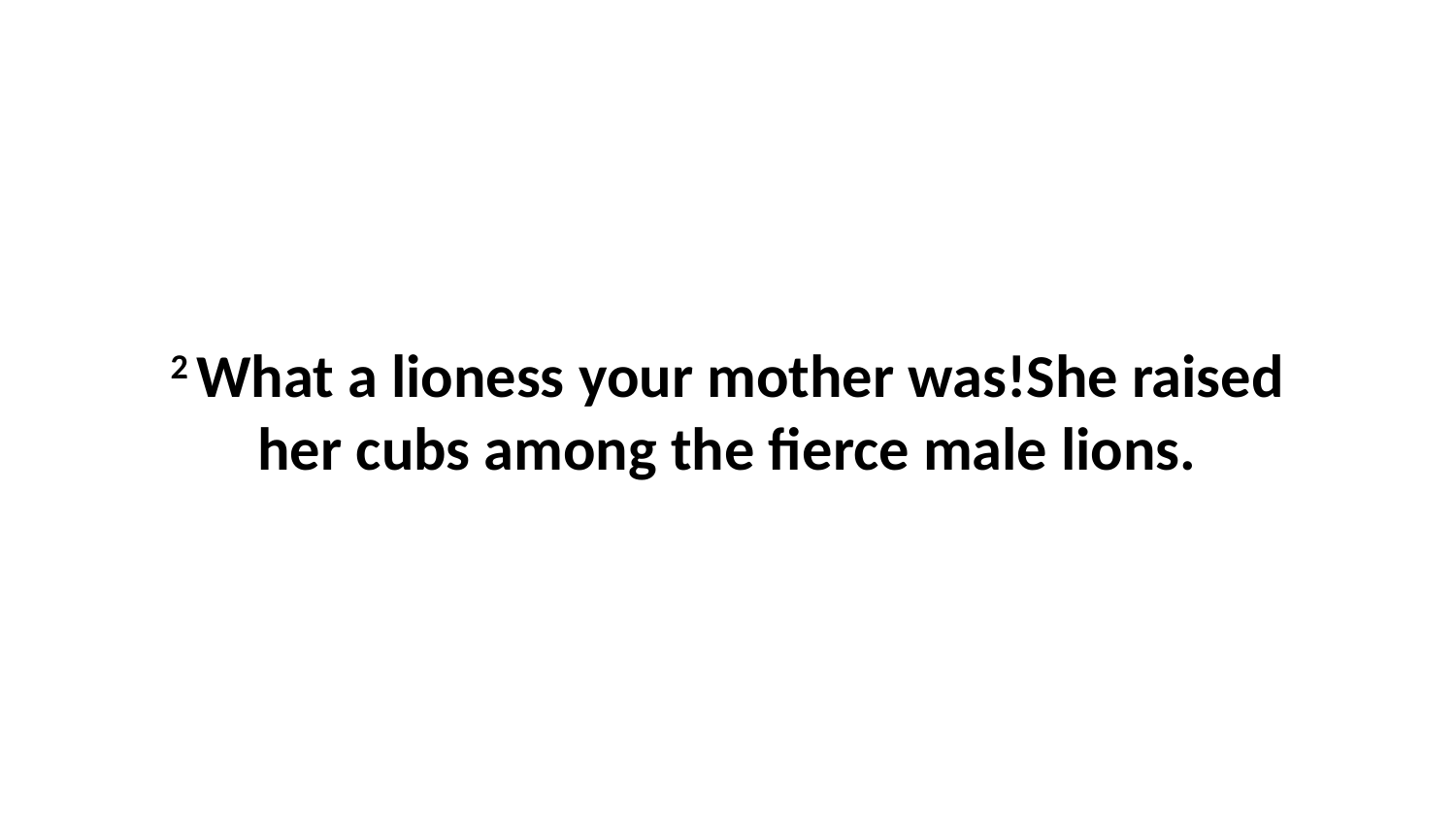

2 What a lioness your mother was!She raised her cubs among the fierce male lions.